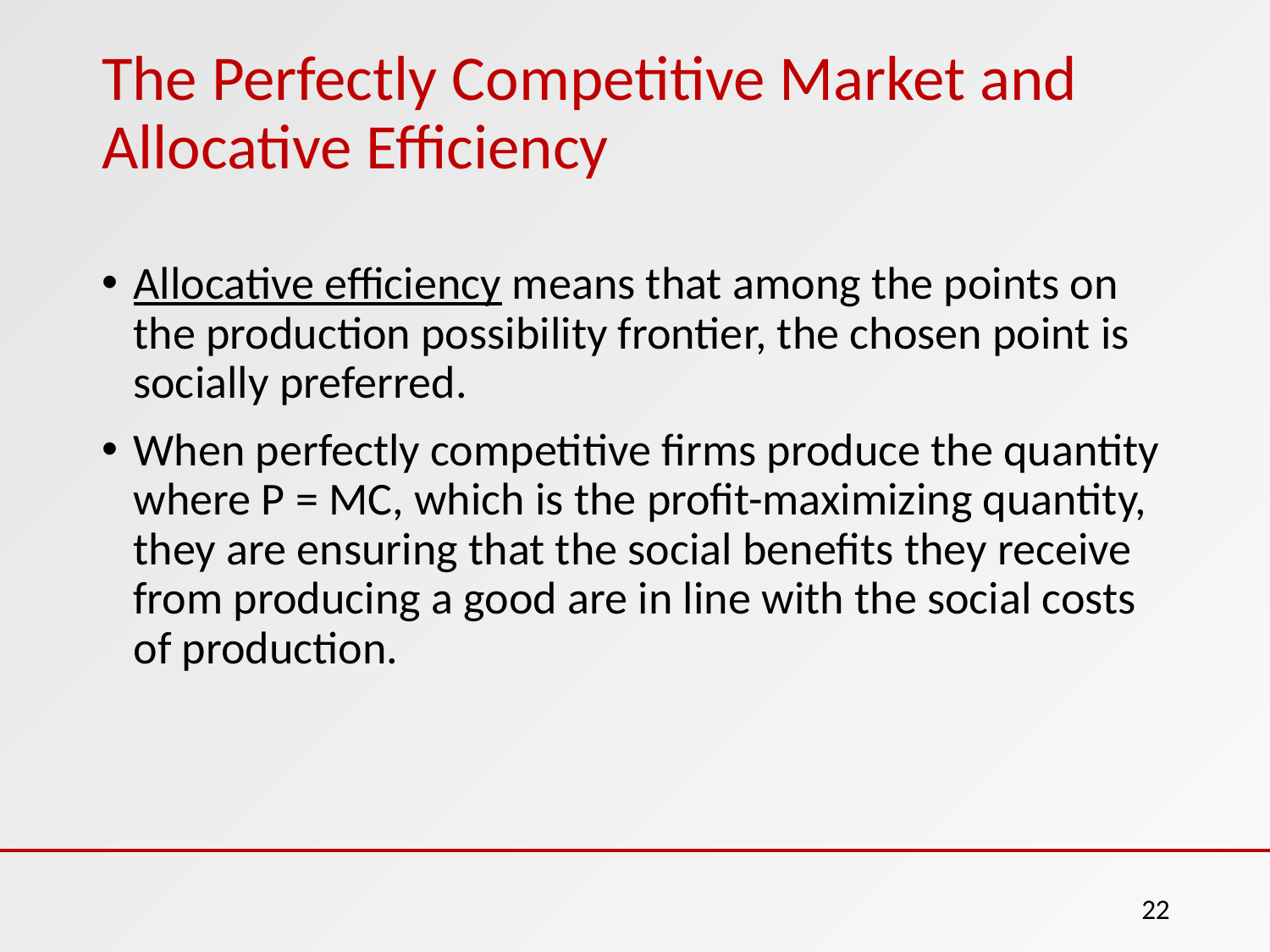

# The Perfectly Competitive Market and Allocative Efficiency
Allocative efficiency means that among the points on the production possibility frontier, the chosen point is socially preferred.
When perfectly competitive firms produce the quantity where P = MC, which is the profit-maximizing quantity, they are ensuring that the social benefits they receive from producing a good are in line with the social costs of production.

22